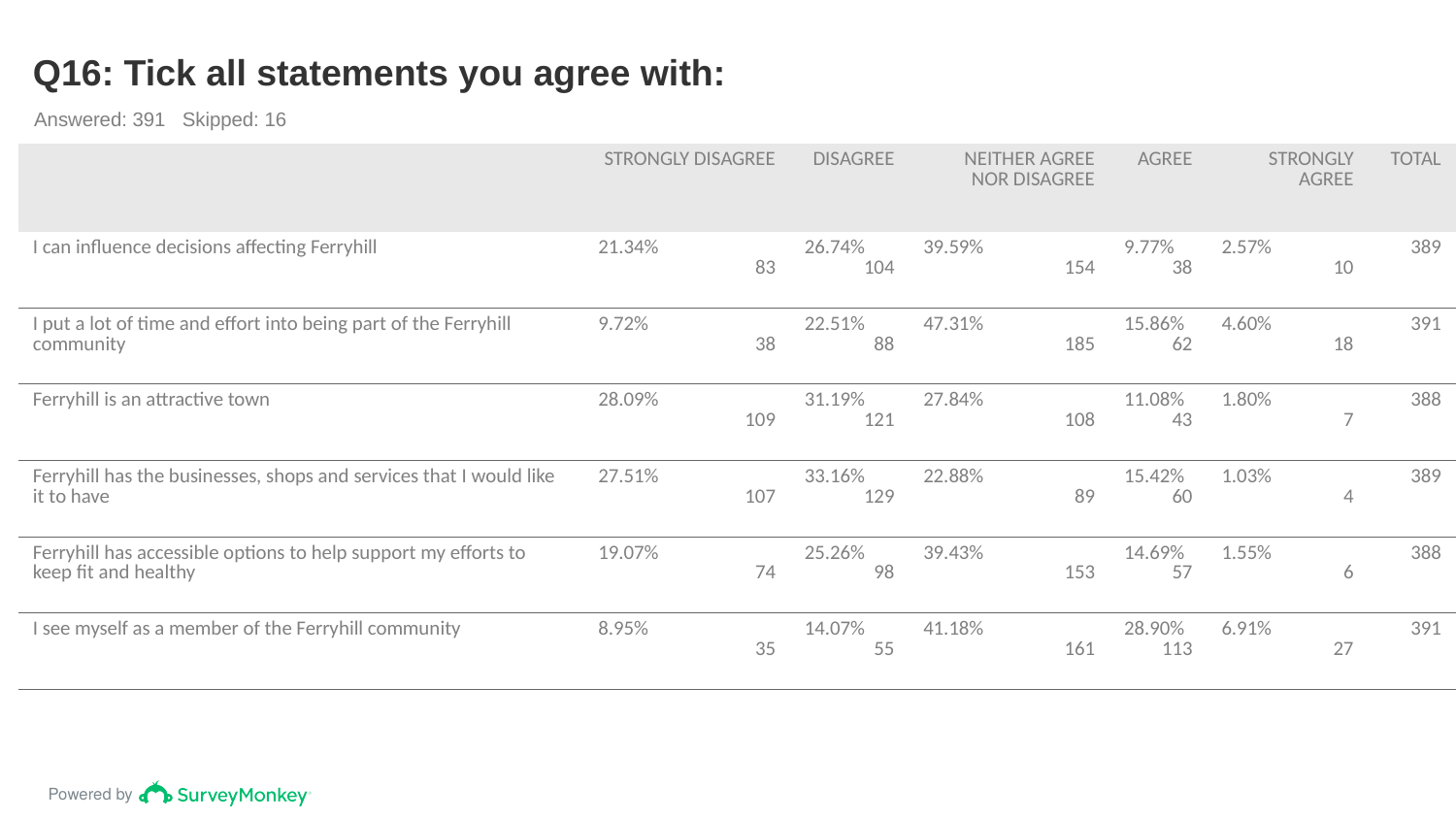

# Q16: Tick all statements you agree with:
Answered: 391   Skipped: 16
|  | STRONGLY DISAGREE | DISAGREE | NEITHER AGREE NOR DISAGREE | AGREE | STRONGLY AGREE | TOTAL |
| --- | --- | --- | --- | --- | --- | --- |
| I can influence decisions affecting Ferryhill | 21.34% 83 | 26.74% 104 | 39.59% 154 | 9.77% 38 | 2.57% 10 | 389 |
| I put a lot of time and effort into being part of the Ferryhill community | 9.72% 38 | 22.51% 88 | 47.31% 185 | 15.86% 62 | 4.60% 18 | 391 |
| Ferryhill is an attractive town | 28.09% 109 | 31.19% 121 | 27.84% 108 | 11.08% 43 | 1.80% 7 | 388 |
| Ferryhill has the businesses, shops and services that I would like it to have | 27.51% 107 | 33.16% 129 | 22.88% 89 | 15.42% 60 | 1.03% 4 | 389 |
| Ferryhill has accessible options to help support my efforts to keep fit and healthy | 19.07% 74 | 25.26% 98 | 39.43% 153 | 14.69% 57 | 1.55% 6 | 388 |
| I see myself as a member of the Ferryhill community | 8.95% 35 | 14.07% 55 | 41.18% 161 | 28.90% 113 | 6.91% 27 | 391 |